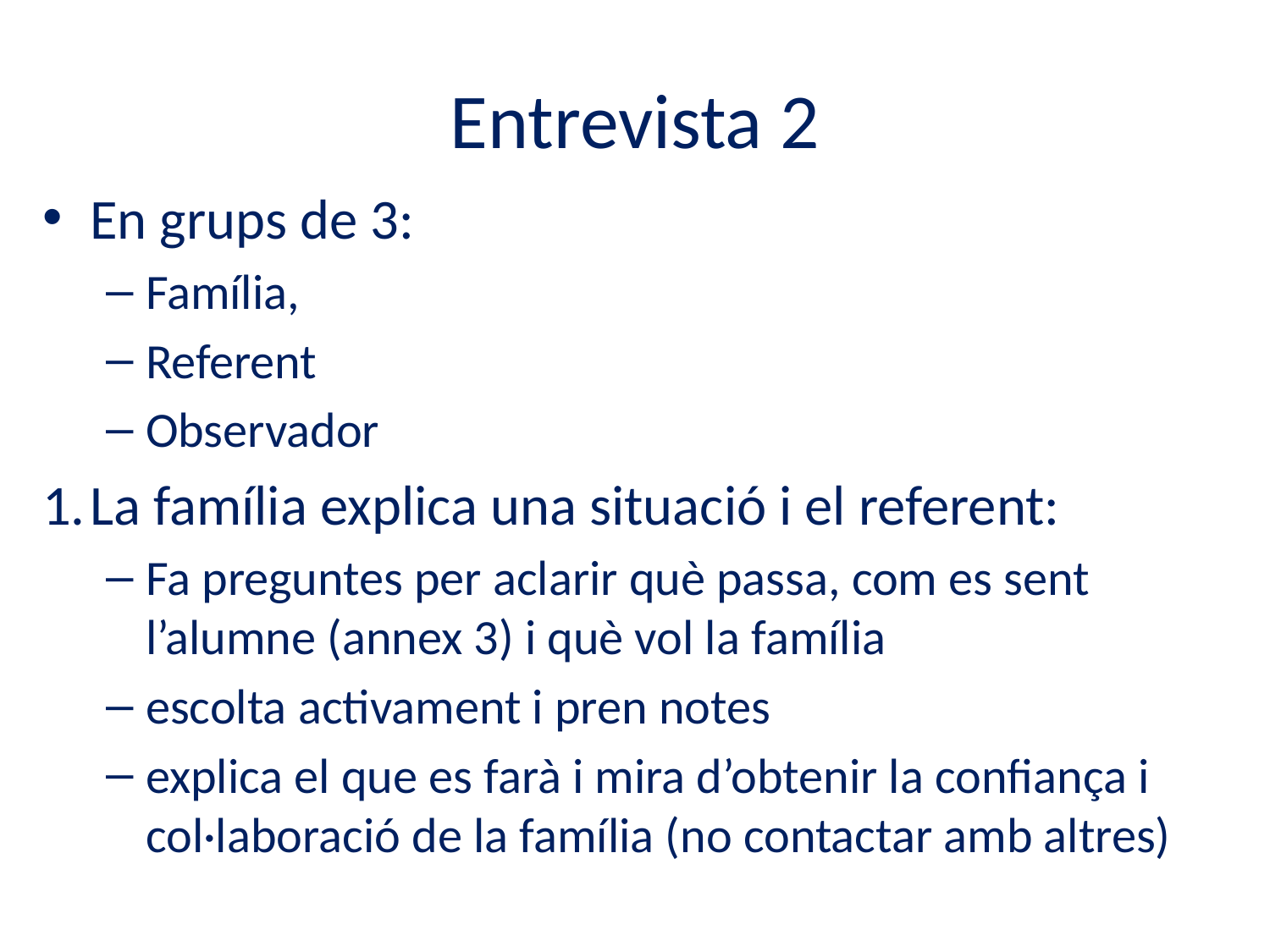

# Entrevista 2
En grups de 3:
Família,
Referent
Observador
La família explica una situació i el referent:
Fa preguntes per aclarir què passa, com es sent l’alumne (annex 3) i què vol la família
escolta activament i pren notes
explica el que es farà i mira d’obtenir la confiança i col·laboració de la família (no contactar amb altres)